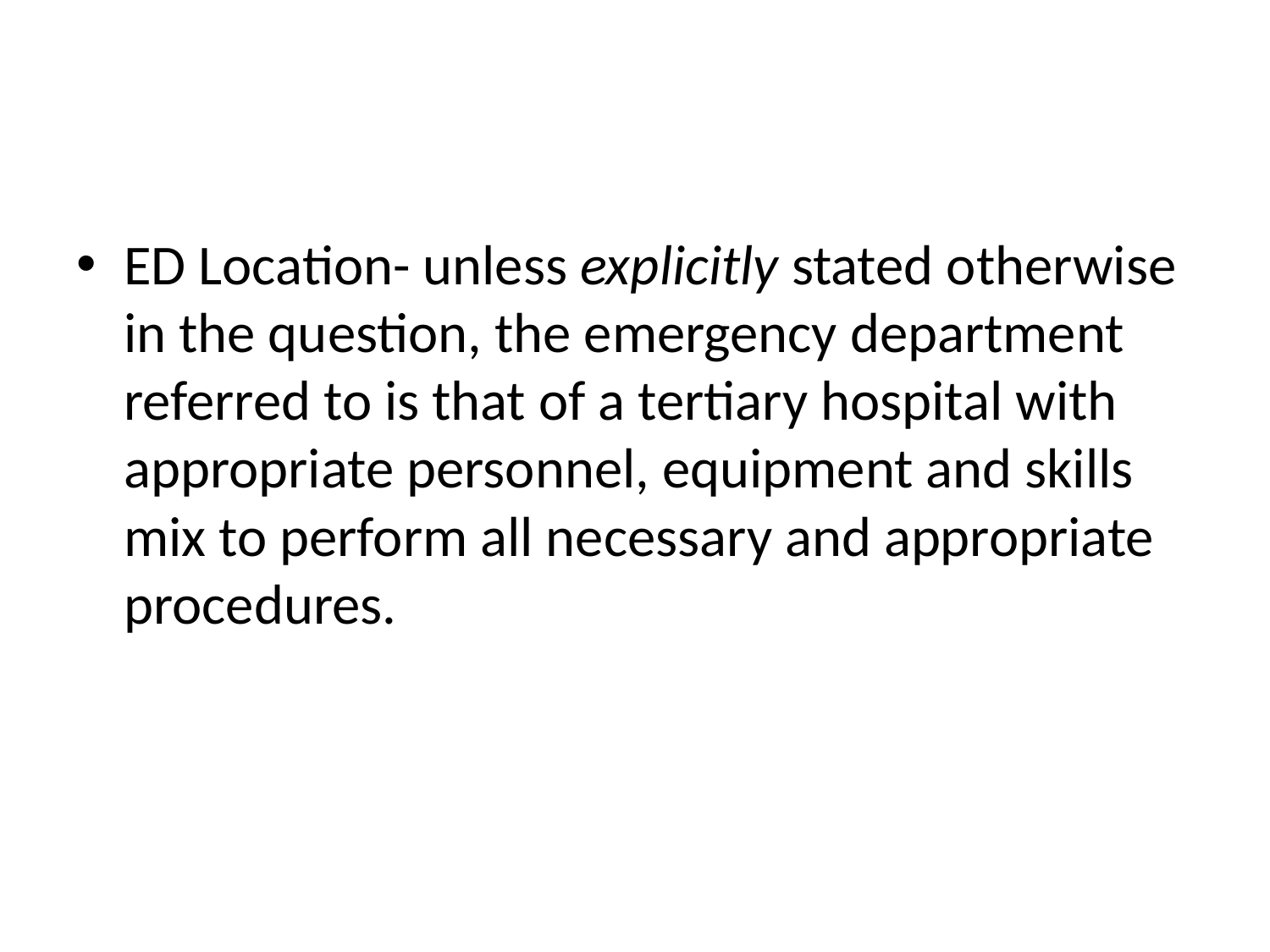

#
ED Location- unless explicitly stated otherwise in the question, the emergency department referred to is that of a tertiary hospital with appropriate personnel, equipment and skills mix to perform all necessary and appropriate procedures.